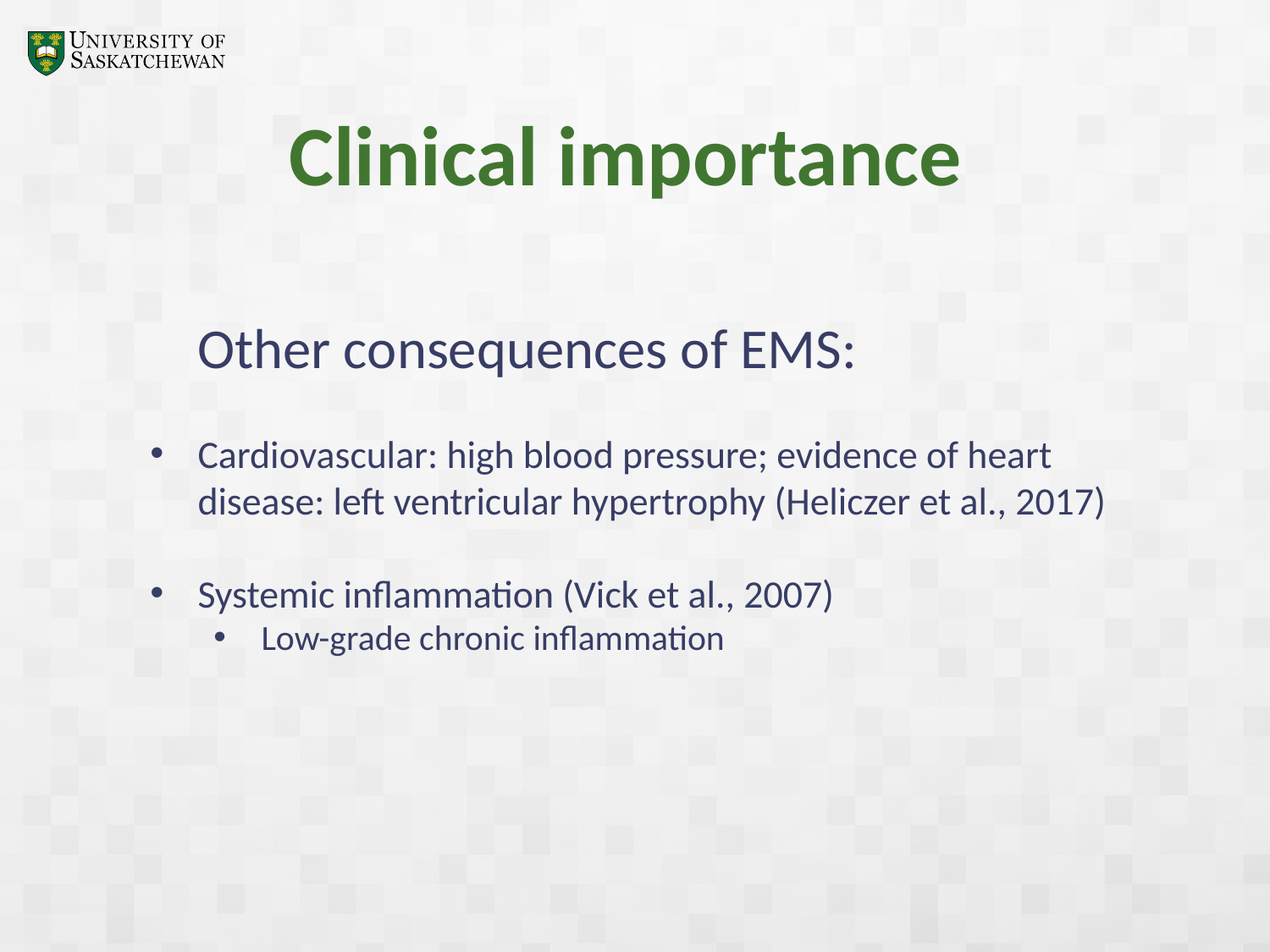

# Clinical importance
Other consequences of EMS:
Cardiovascular: high blood pressure; evidence of heart disease: left ventricular hypertrophy (Heliczer et al., 2017)

Systemic inflammation (Vick et al., 2007)
Low-grade chronic inflammation